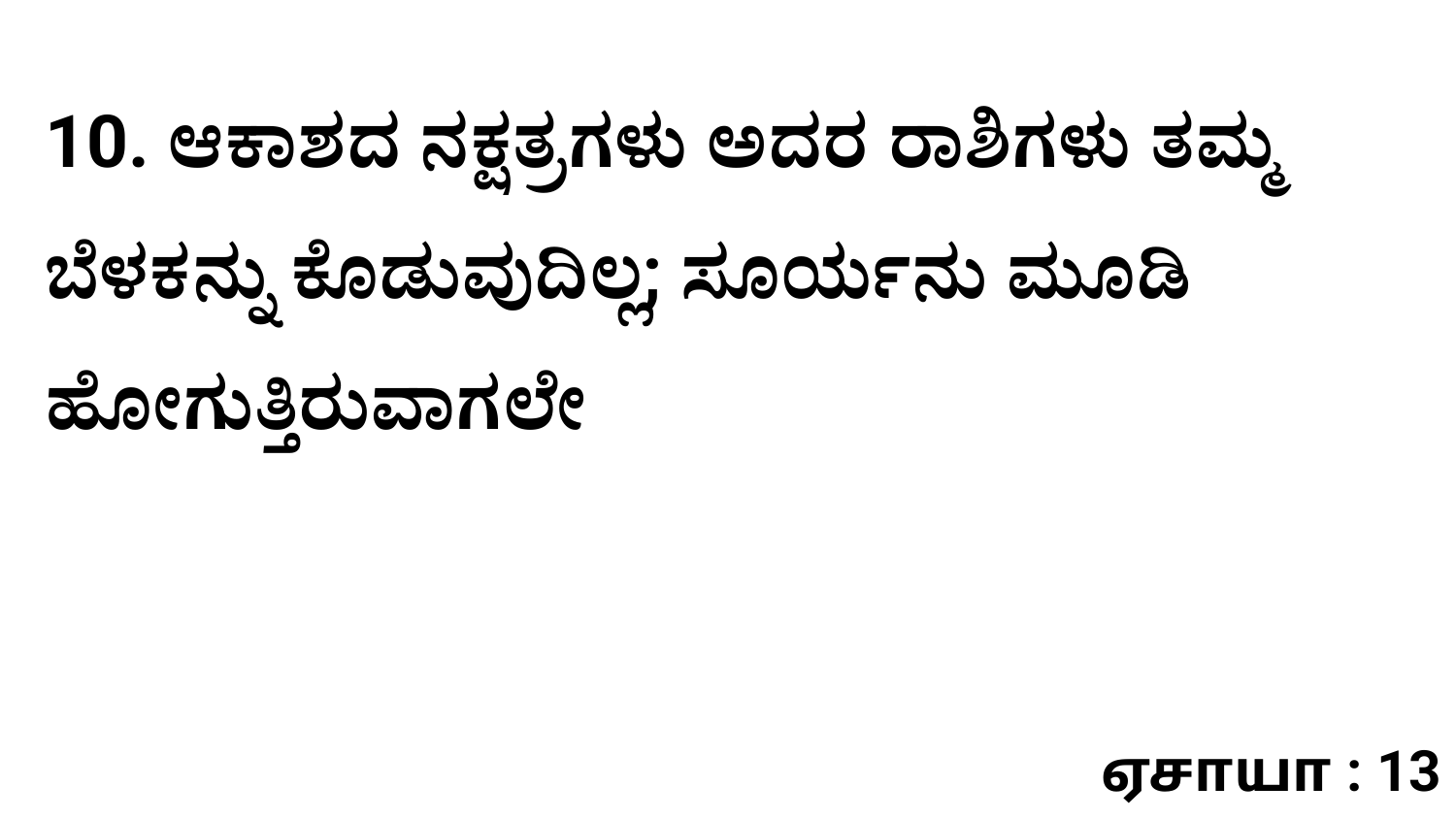

10. ಆಕಾಶದ ನಕ್ಷತ್ರಗಳು ಅದರ ರಾಶಿಗಳು ತಮ್ಮ ಬೆಳಕನ್ನು ಕೊಡುವುದಿಲ್ಲ; ಸೂರ್ಯನು ಮೂಡಿ ಹೋಗುತ್ತಿರುವಾಗಲೇ
ஏசாயா : 13